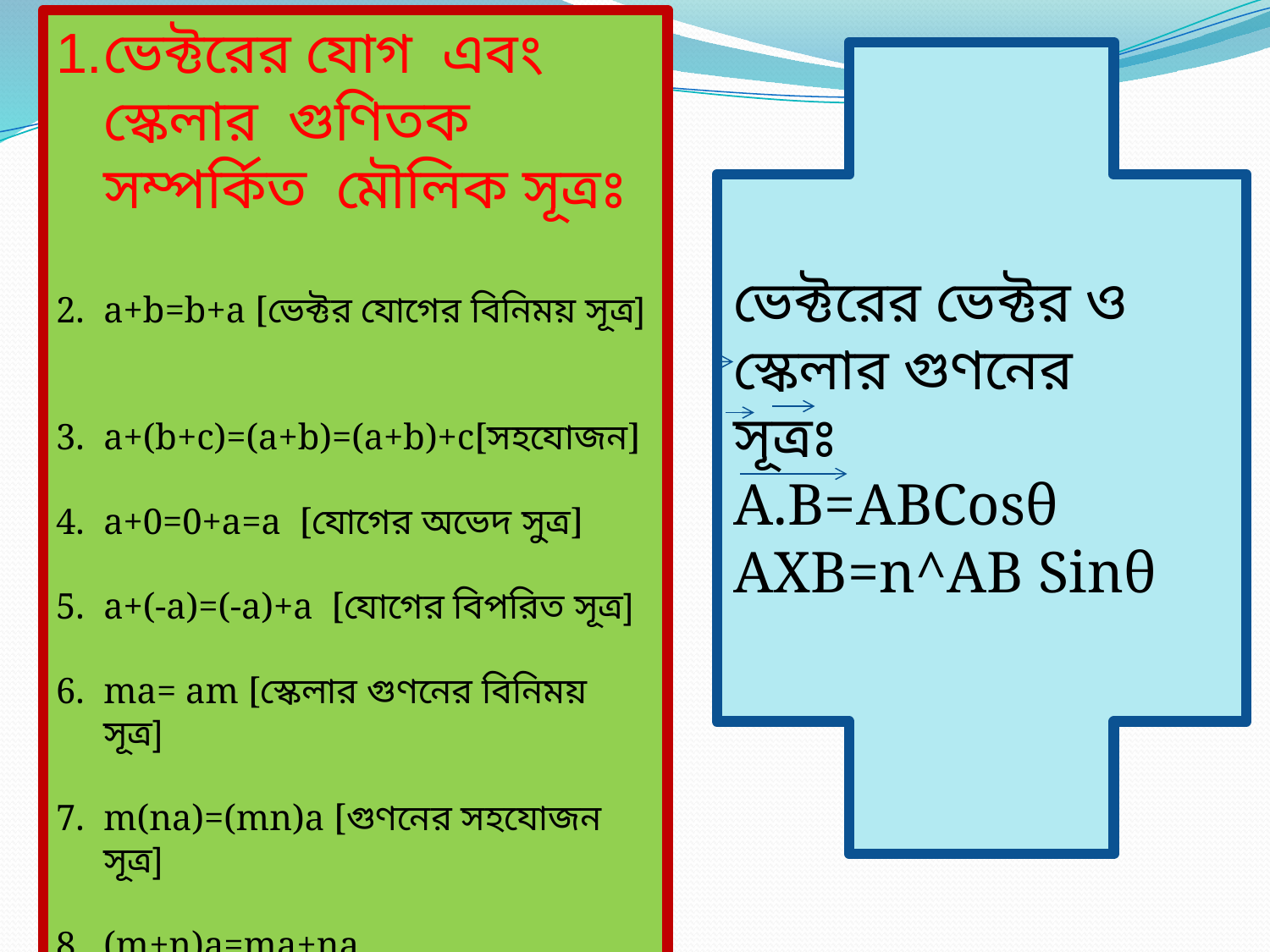

ভেক্টরের যোগ  এবং স্কেলার  গুণিতক  সম্পর্কিত  মৌলিক সূত্রঃ

a+b=b+a [ভেক্টর যোগের বিনিময় সূত্র]

a+(b+c)=(a+b)=(a+b)+c[সহযোজন]

a+0=0+a=a  [যোগের অভেদ সুত্র]

a+(-a)=(-a)+a  [যোগের বিপরিত সূত্র]

ma= am [স্কেলার গুণনের বিনিময় সূত্র]

m(na)=(mn)a [গুণনের সহযোজন সূত্র]

(m+n)a=ma+na

m(a+b)=ma=mb

ভেক্টরের ভেক্টর ও স্কেলার গুণনের সূত্রঃ
A.B=ABCosθ
AXB=n^AB Sinθ